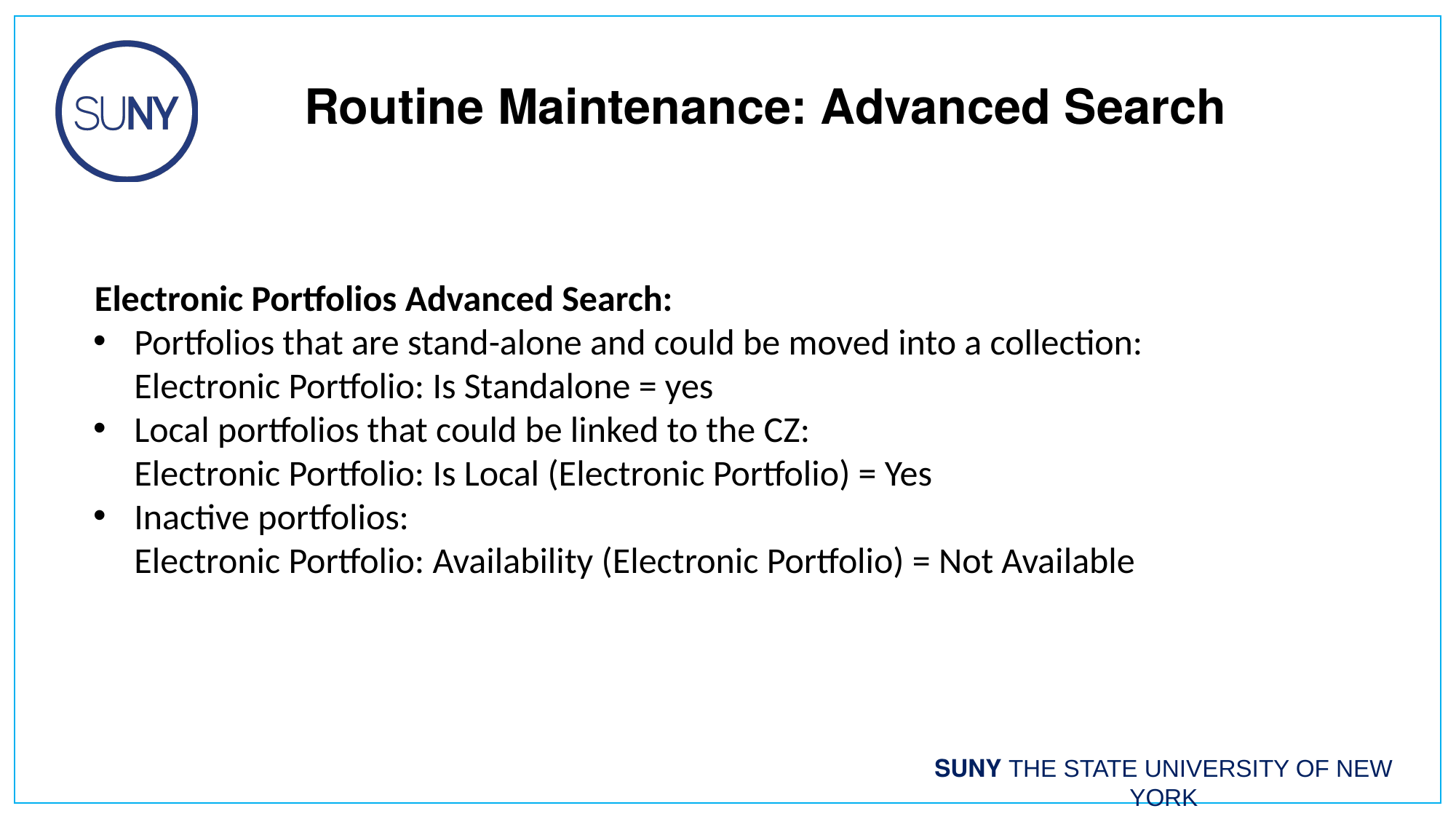

Routine Maintenance: Advanced Search
Electronic Portfolios Advanced Search:
Portfolios that are stand-alone and could be moved into a collection:
Electronic Portfolio: Is Standalone = yes
Local portfolios that could be linked to the CZ:
Electronic Portfolio: Is Local (Electronic Portfolio) = Yes
Inactive portfolios:
Electronic Portfolio: Availability (Electronic Portfolio) = Not Available